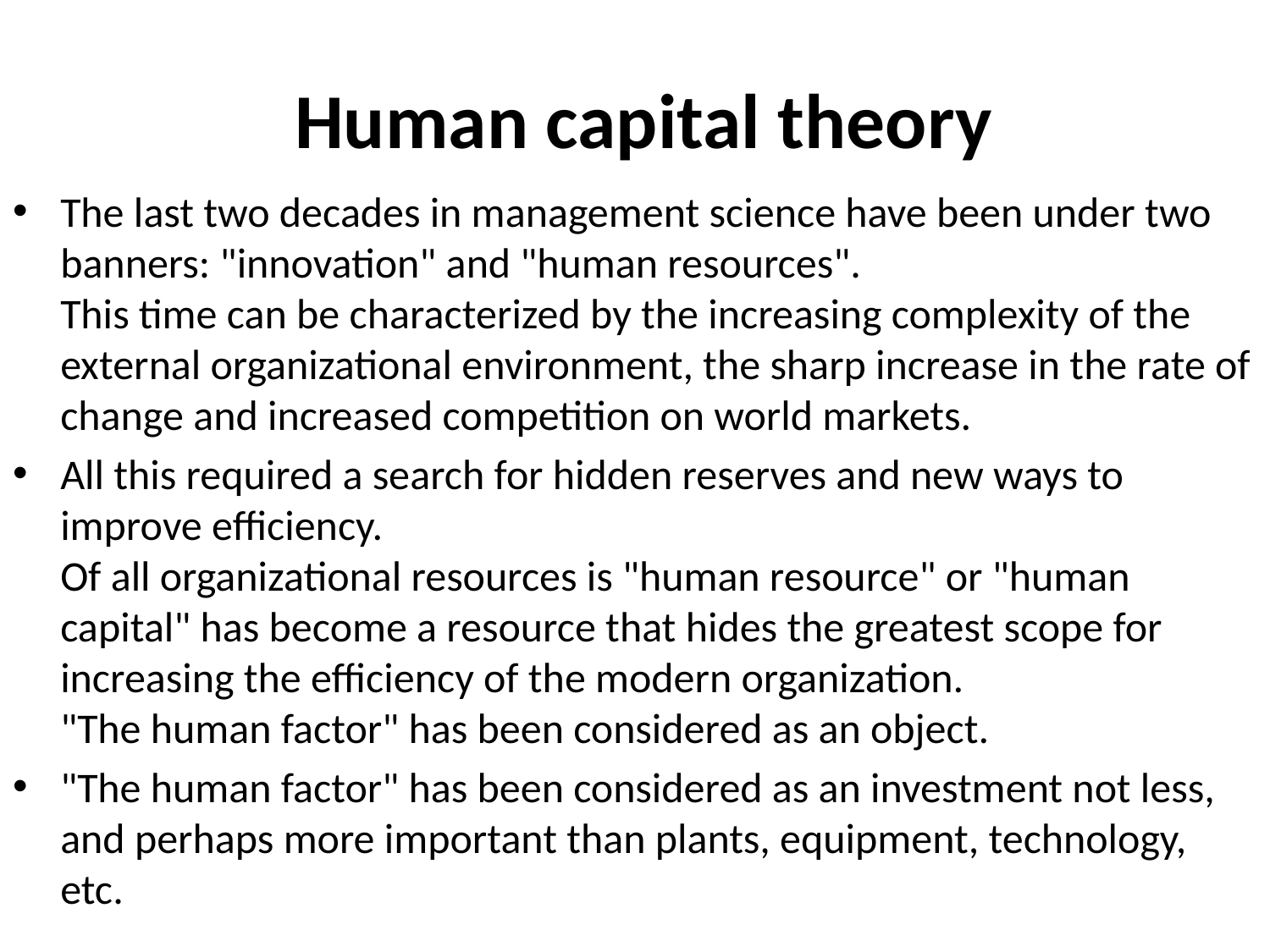

# Human capital theory
The last two decades in management science have been under two banners: "innovation" and "human resources".
This time can be characterized by the increasing complexity of the external organizational environment, the sharp increase in the rate of change and increased competition on world markets.
All this required a search for hidden reserves and new ways to improve efficiency.
Of all organizational resources is "human resource" or "human capital" has become a resource that hides the greatest scope for increasing the efficiency of the modern organization.
"The human factor" has been considered as an object.
"The human factor" has been considered as an investment not less, and perhaps more important than plants, equipment, technology, etc.